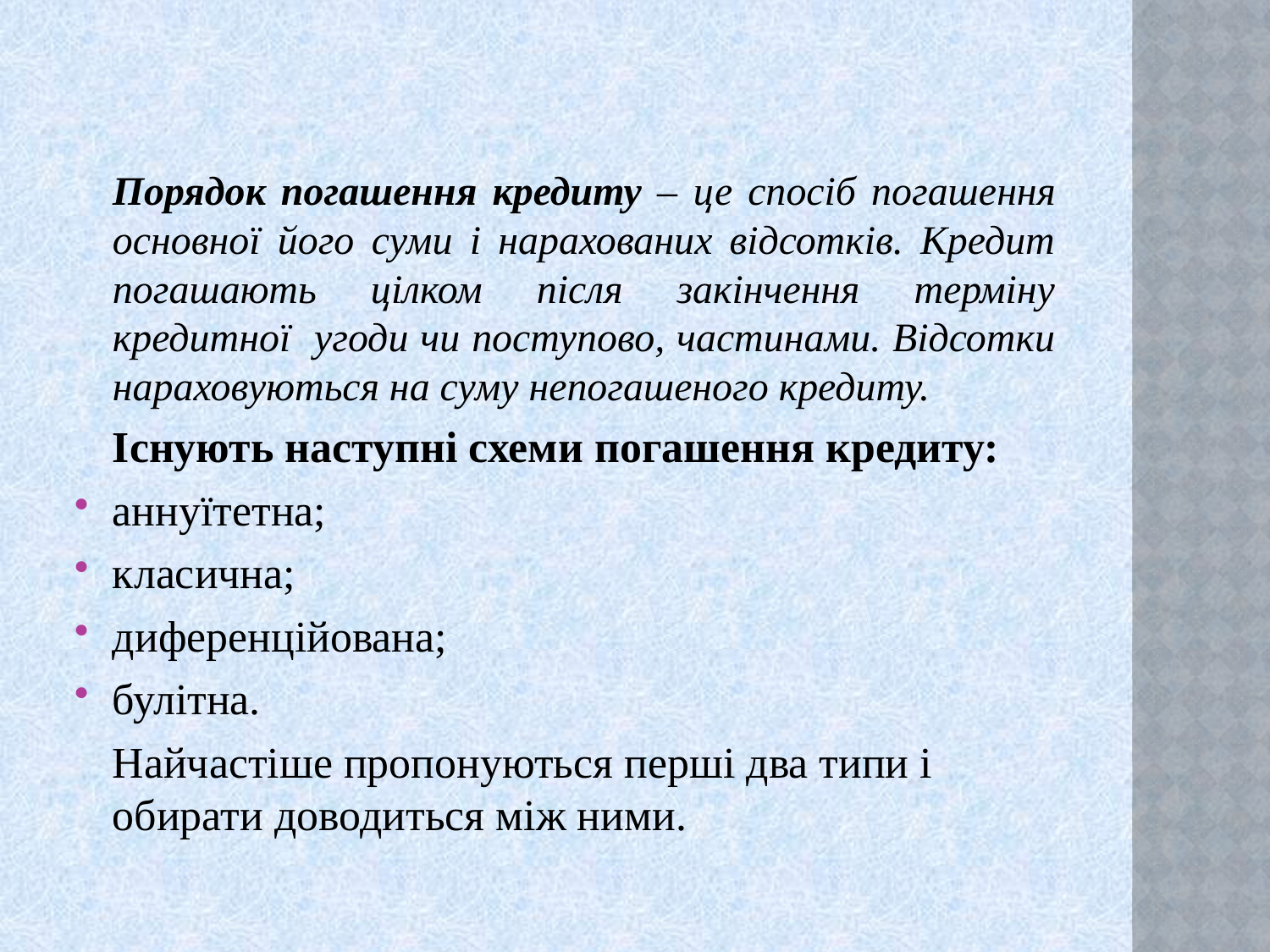

Порядок погашення кредиту – це спосіб погашення основної його суми і нарахованих відсотків. Кредит погашають цілком після закінчення терміну кредитної  угоди чи поступово, частинами. Відсотки нараховуються на суму непогашеного кредиту.
	Існують наступні схеми погашення кредиту:
аннуїтетна;
класична;
диференційована;
булітна.
		Найчастіше пропонуються перші два типи і обирати доводиться між ними.